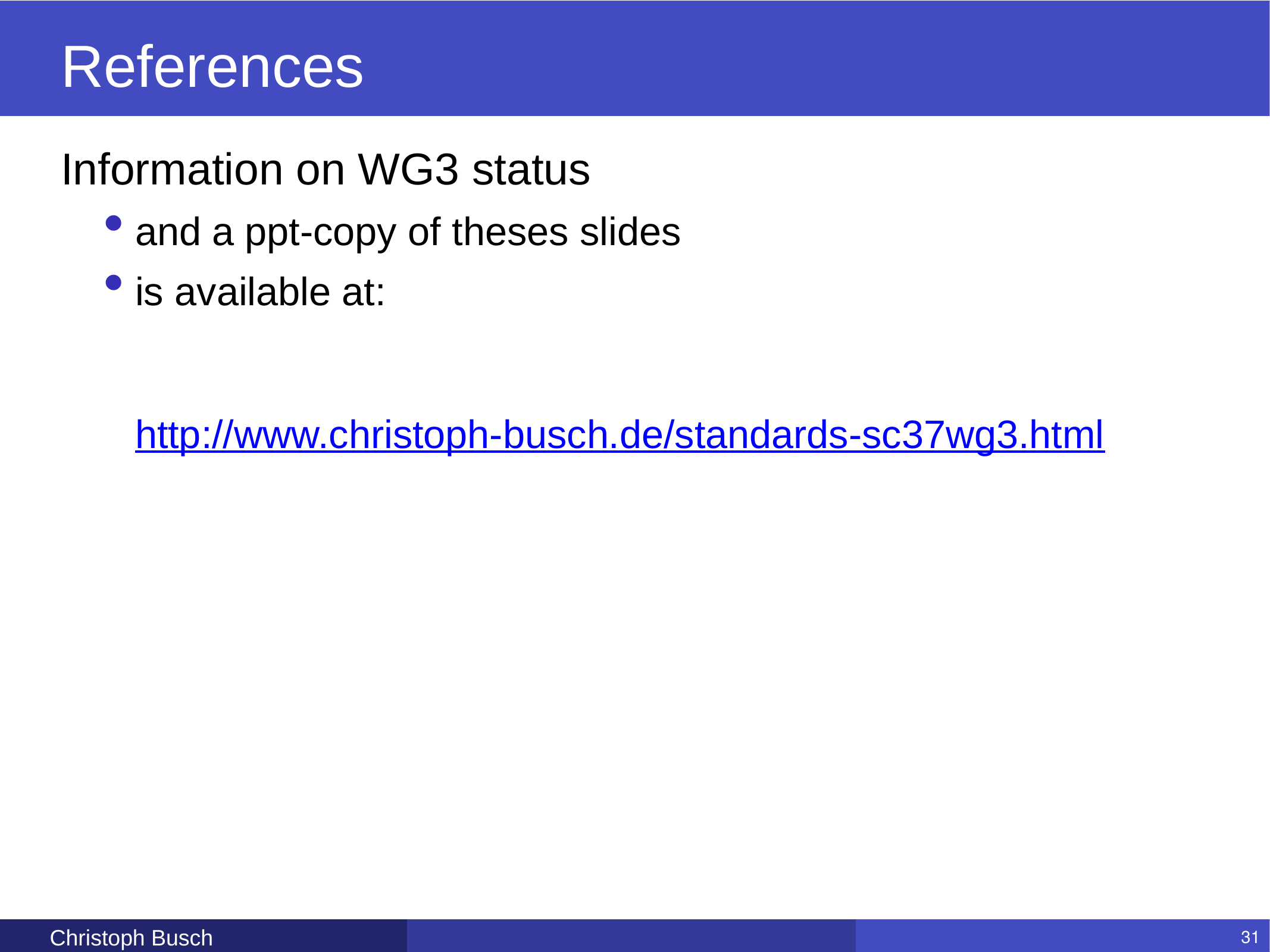

# References
Information on WG3 status
and a ppt-copy of theses slides
is available at:
http://www.christoph-busch.de/standards-sc37wg3.html
Christoph Busch

31